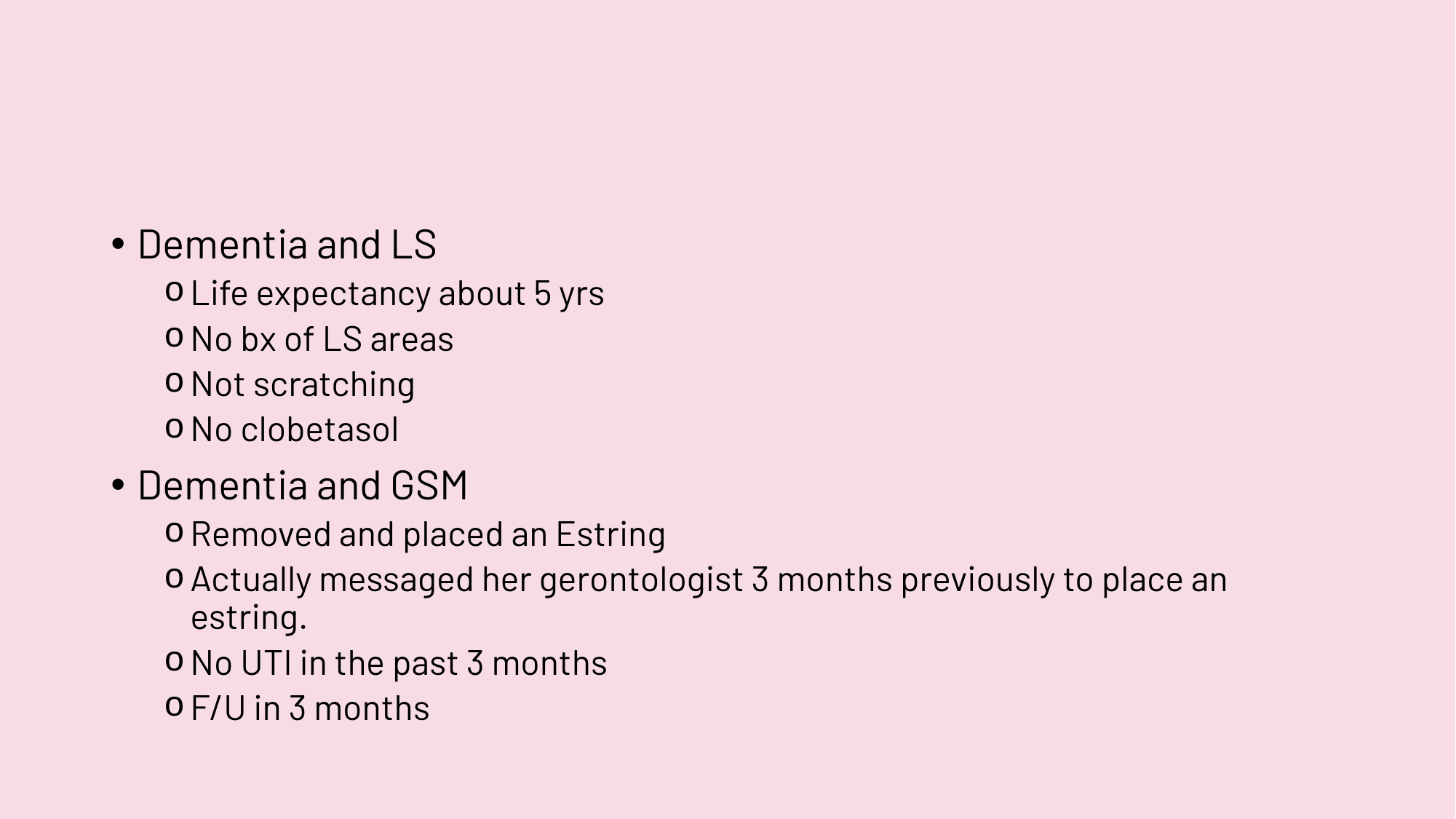

#
Dementia and LS
Life expectancy about 5 yrs
No bx of LS areas
Not scratching
No clobetasol
Dementia and GSM
Removed and placed an Estring
Actually messaged her gerontologist 3 months previously to place an estring.
No UTI in the past 3 months
F/U in 3 months